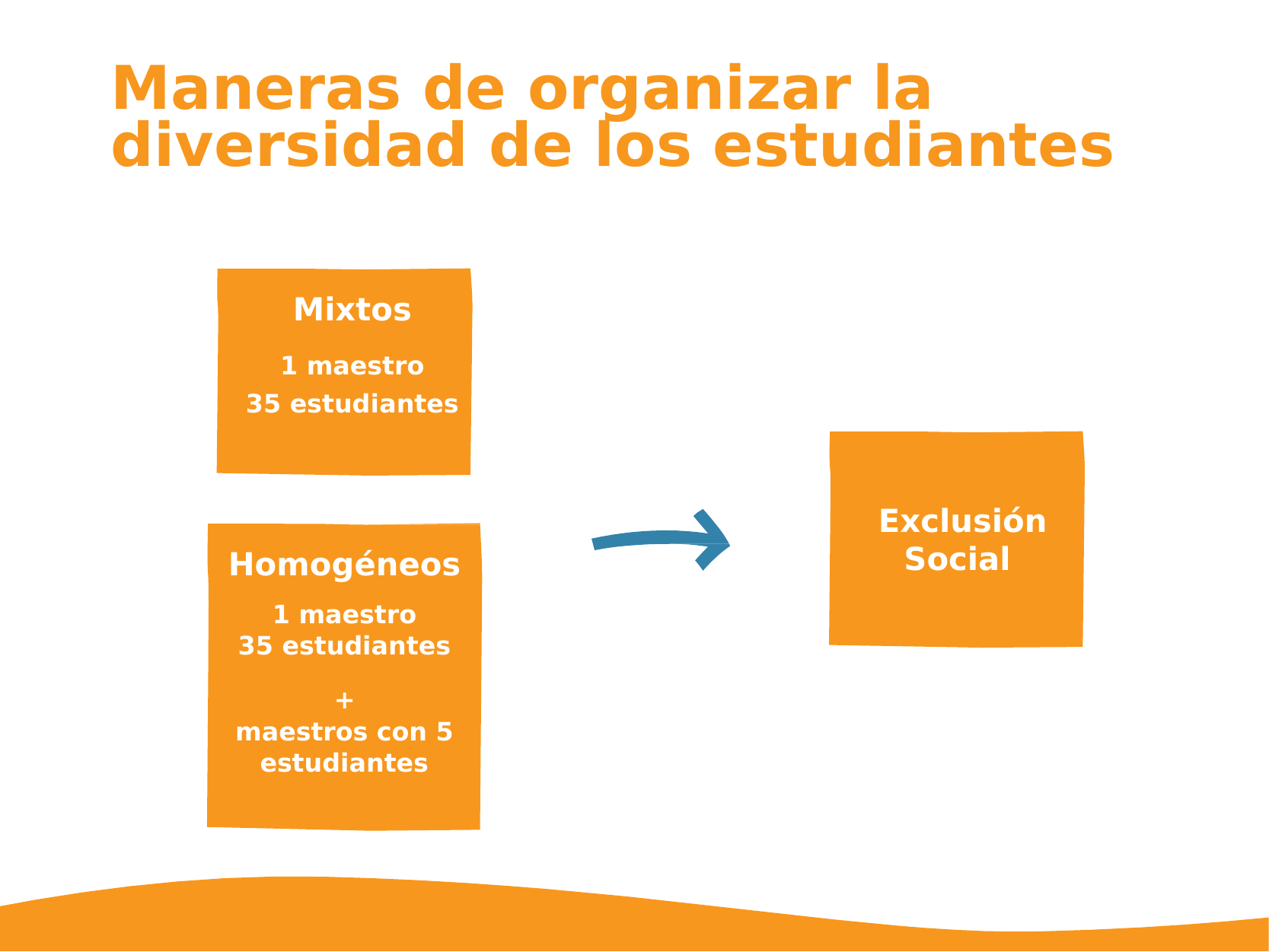

Maneras de organizar la diversidad de los estudiantes

Mixtos

1 maestro
35 estudiantes

Exclusión Social

Homogéneos

1 maestro
35 estudiantes
+
maestros con 5 estudiantes